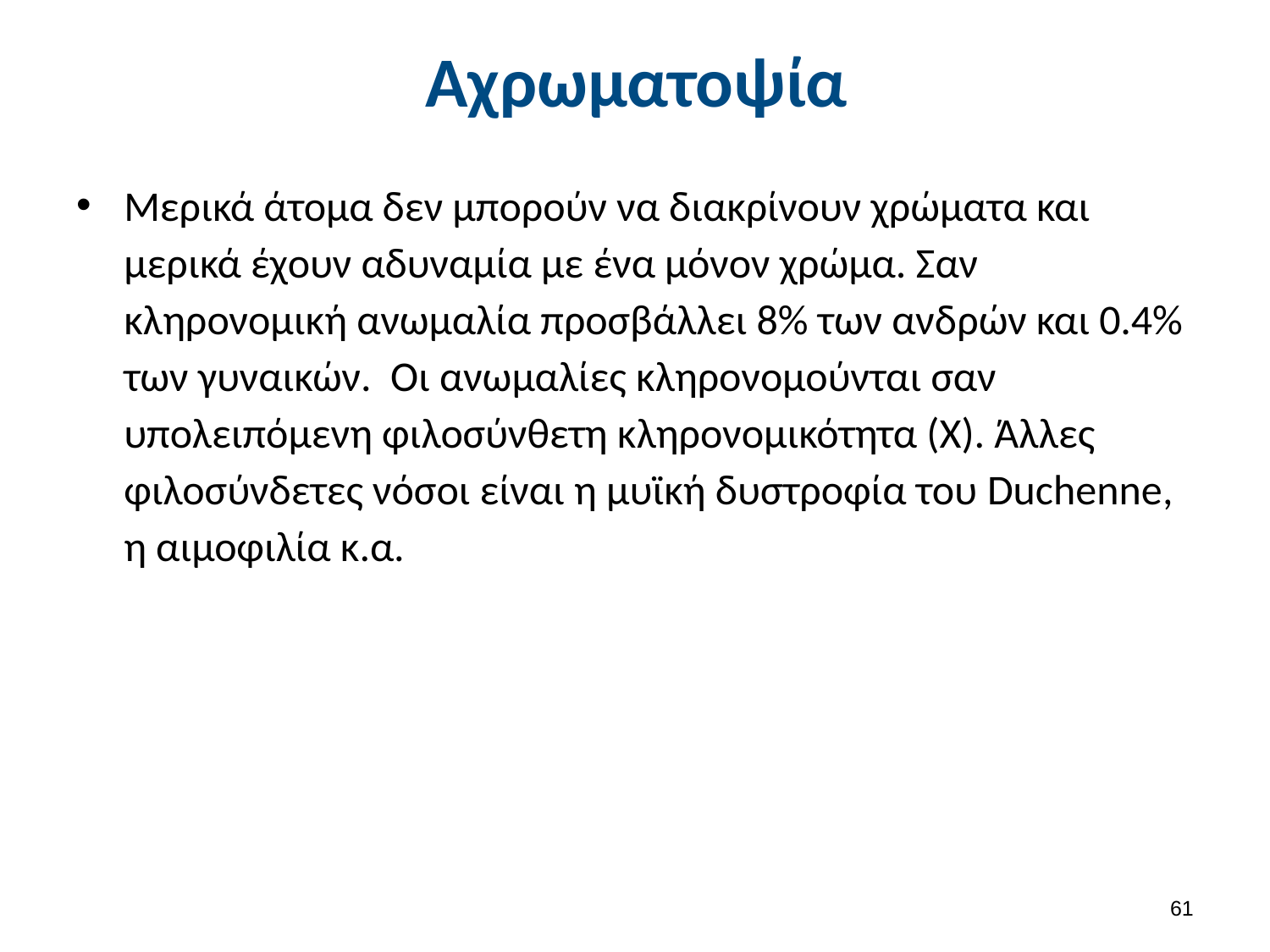

# Αχρωματοψία
Μερικά άτομα δεν μπορούν να διακρίνουν χρώματα και μερικά έχουν αδυναμία με ένα μόνον χρώμα. Σαν κληρονομική ανωμαλία προσβάλλει 8% των ανδρών και 0.4% των γυναικών.  Οι ανωμαλίες κληρονομούνται σαν υπολειπόμενη φιλοσύνθετη κληρονομικότητα (Χ). Άλλες φιλοσύνδετες νόσοι είναι η μυϊκή δυστροφία του Duchenne, η αιμοφιλία κ.α.

61